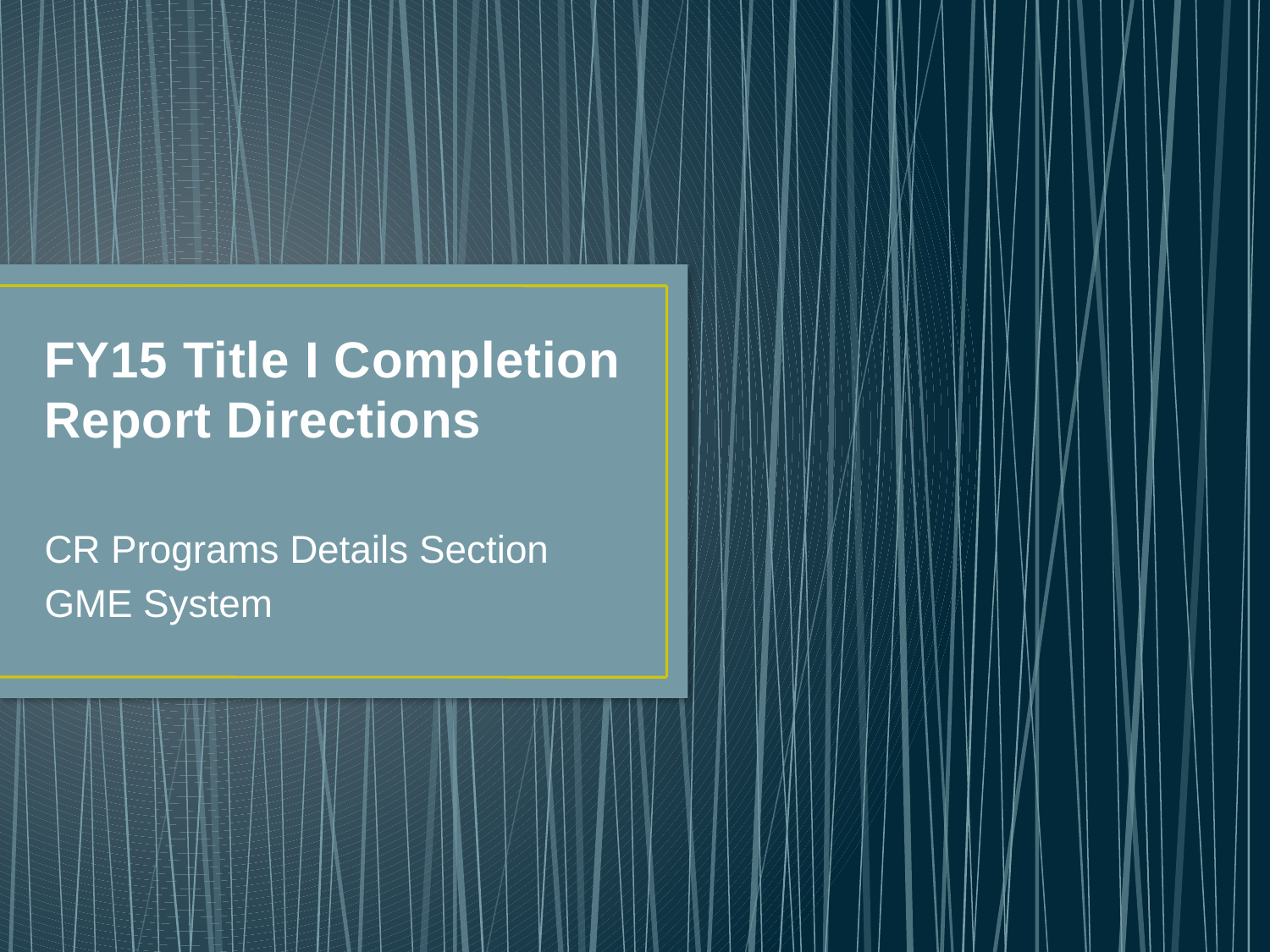

# FY15 Title I Completion Report Directions
CR Programs Details Section
GME System